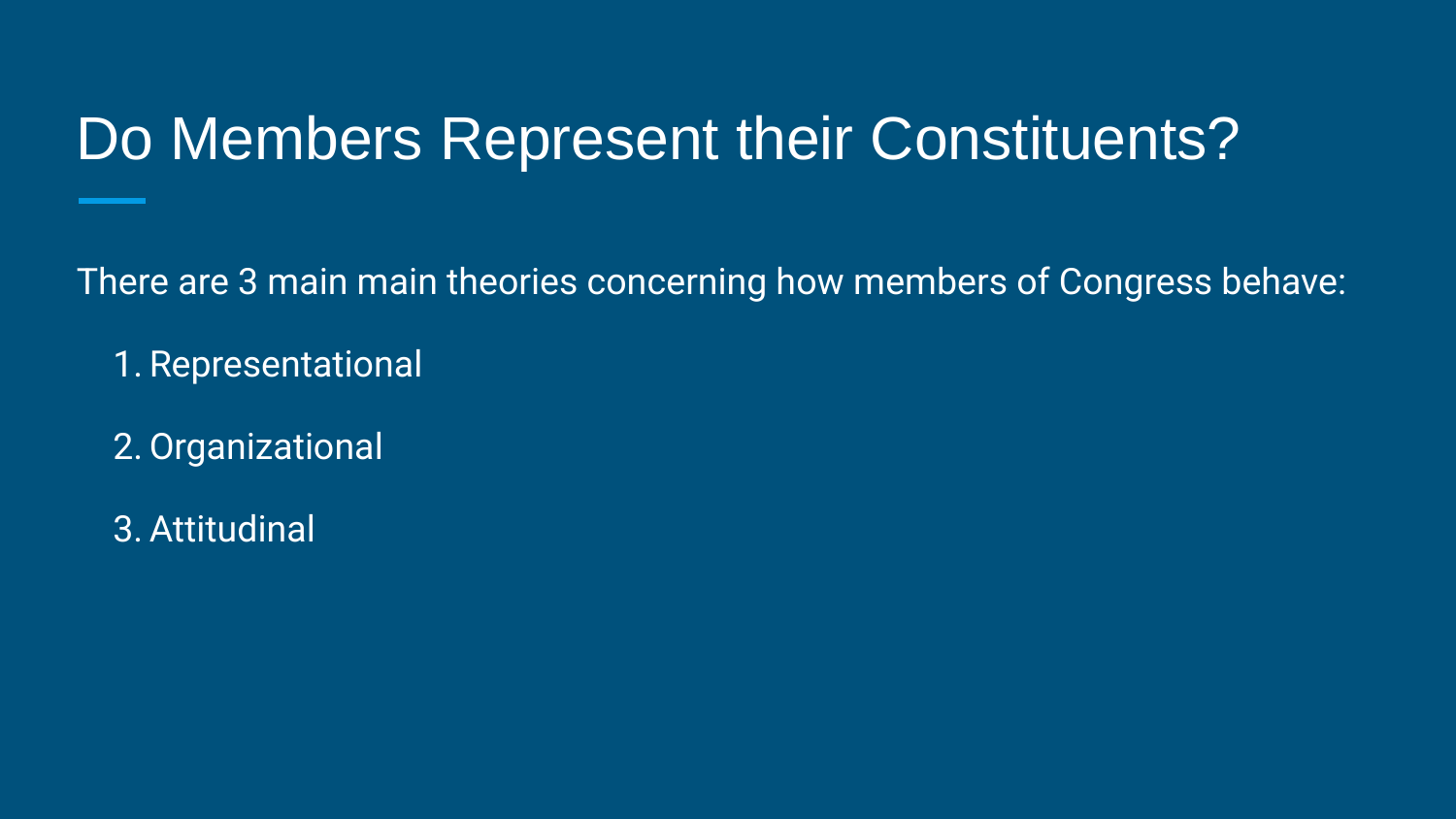

# Do Members Represent their Constituents?

There are 3 main main theories concerning how members of Congress behave:
Representational
Organizational
Attitudinal